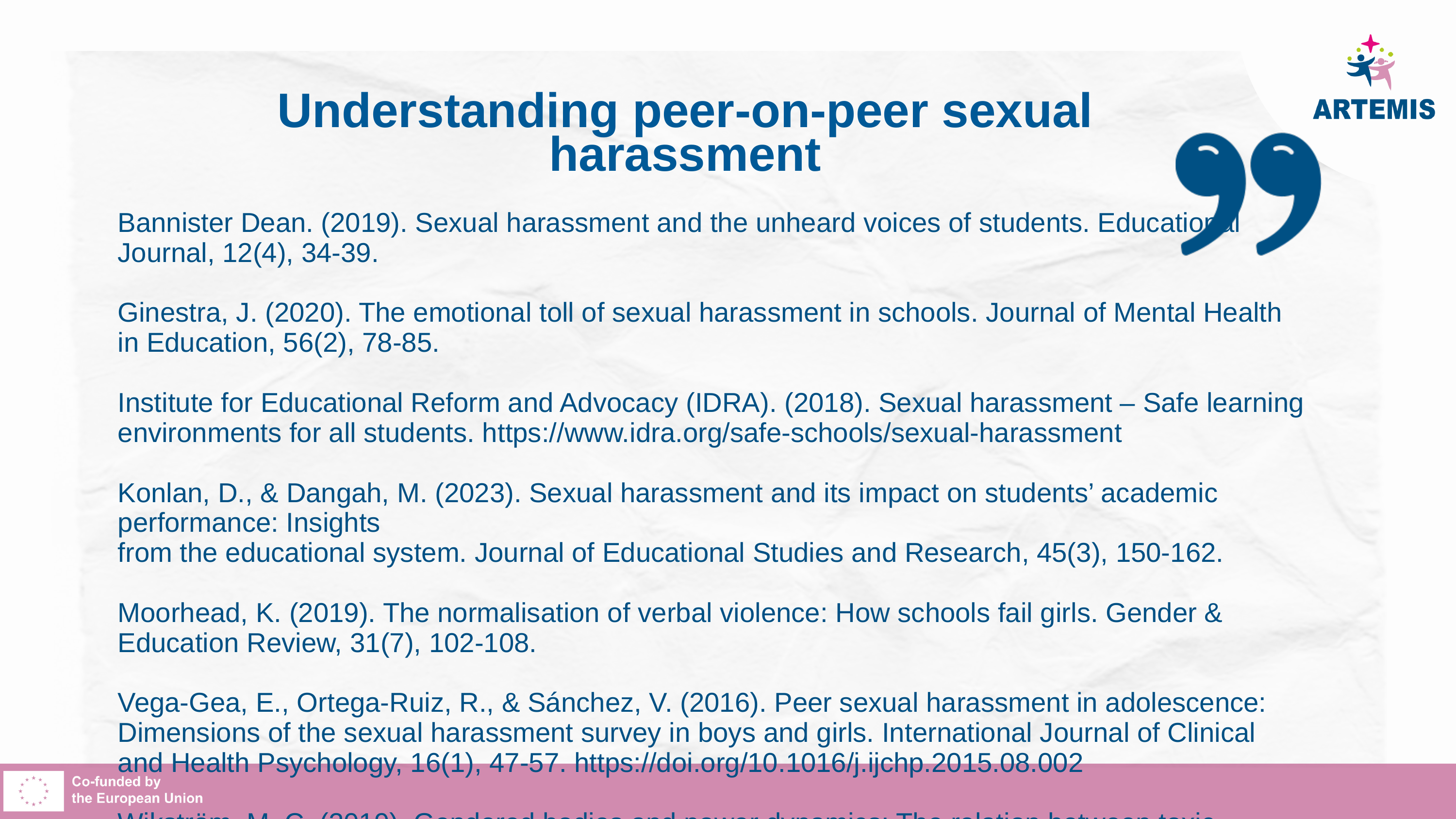

Understanding peer-on-peer sexual harassment

Bannister Dean. (2019). Sexual harassment and the unheard voices of students. Educational Journal, 12(4), 34-39.

Ginestra, J. (2020). The emotional toll of sexual harassment in schools. Journal of Mental Health in Education, 56(2), 78-85.

Institute for Educational Reform and Advocacy (IDRA). (2018). Sexual harassment – Safe learning environments for all students. https://www.idra.org/safe-schools/sexual-harassment

Konlan, D., & Dangah, M. (2023). Sexual harassment and its impact on students’ academic performance: Insights
from the educational system. Journal of Educational Studies and Research, 45(3), 150-162.

Moorhead, K. (2019). The normalisation of verbal violence: How schools fail girls. Gender & Education Review, 31(7), 102-108.

Vega-Gea, E., Ortega-Ruiz, R., & Sánchez, V. (2016). Peer sexual harassment in adolescence: Dimensions of the sexual harassment survey in boys and girls. International Journal of Clinical and Health Psychology, 16(1), 47-57. https://doi.org/10.1016/j.ijchp.2015.08.002

Wikström, M. C. (2019). Gendered bodies and power dynamics: The relation between toxic masculinity and sexual harassment. Granite Journal, 3(2), 28-33.